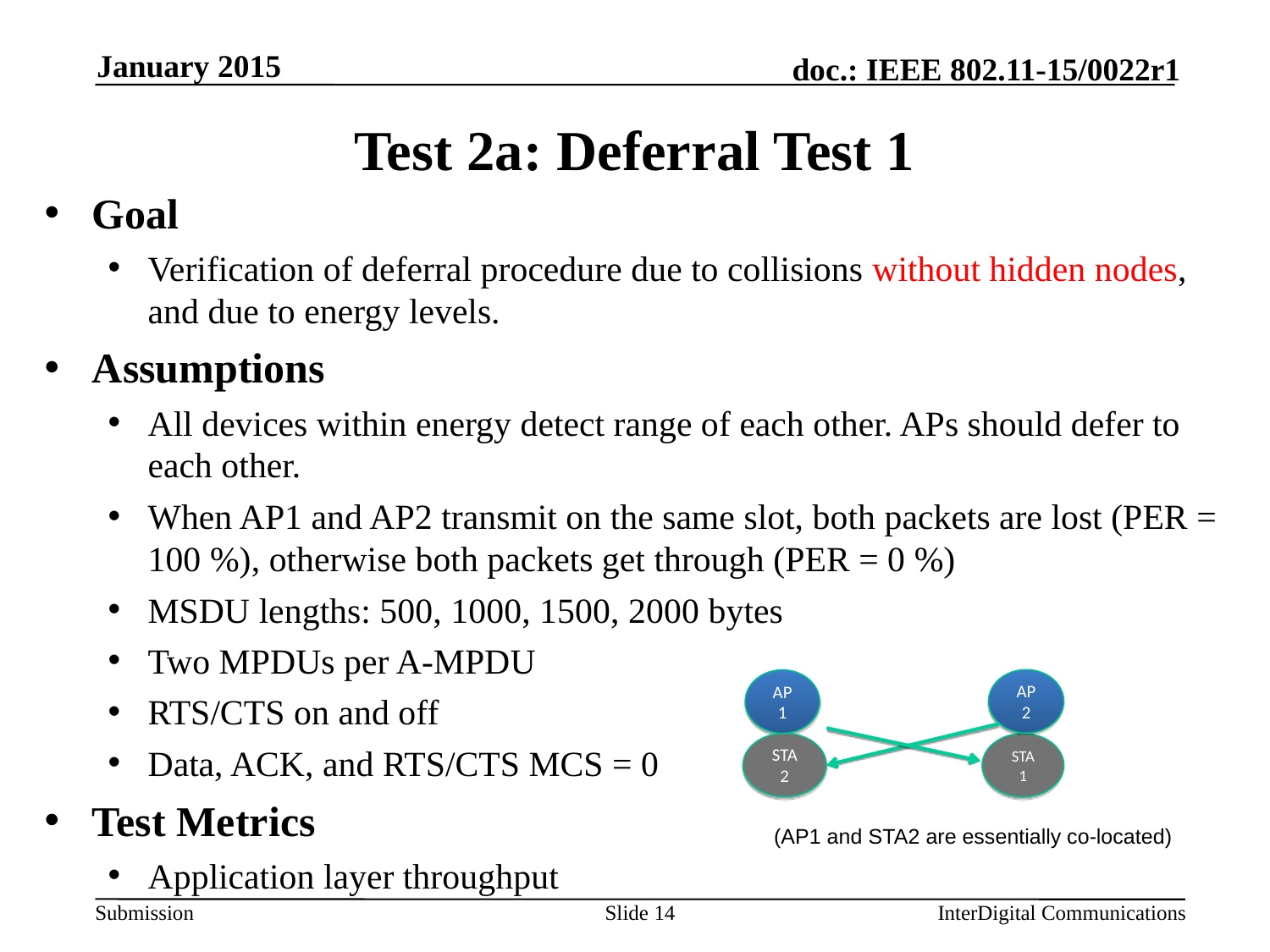

January 2015
# Test 2a: Deferral Test 1
Goal
Verification of deferral procedure due to collisions without hidden nodes, and due to energy levels.
Assumptions
All devices within energy detect range of each other. APs should defer to each other.
When AP1 and AP2 transmit on the same slot, both packets are lost (PER = 100 %), otherwise both packets get through (PER = 0 %)
MSDU lengths: 500, 1000, 1500, 2000 bytes
Two MPDUs per A-MPDU
RTS/CTS on and off
Data, ACK, and RTS/CTS MCS = 0
Test Metrics
Application layer throughput

AP 2
AP1

STA 2
STA 1

(AP1 and STA2 are essentially co-located)
Slide 14
InterDigital Communications